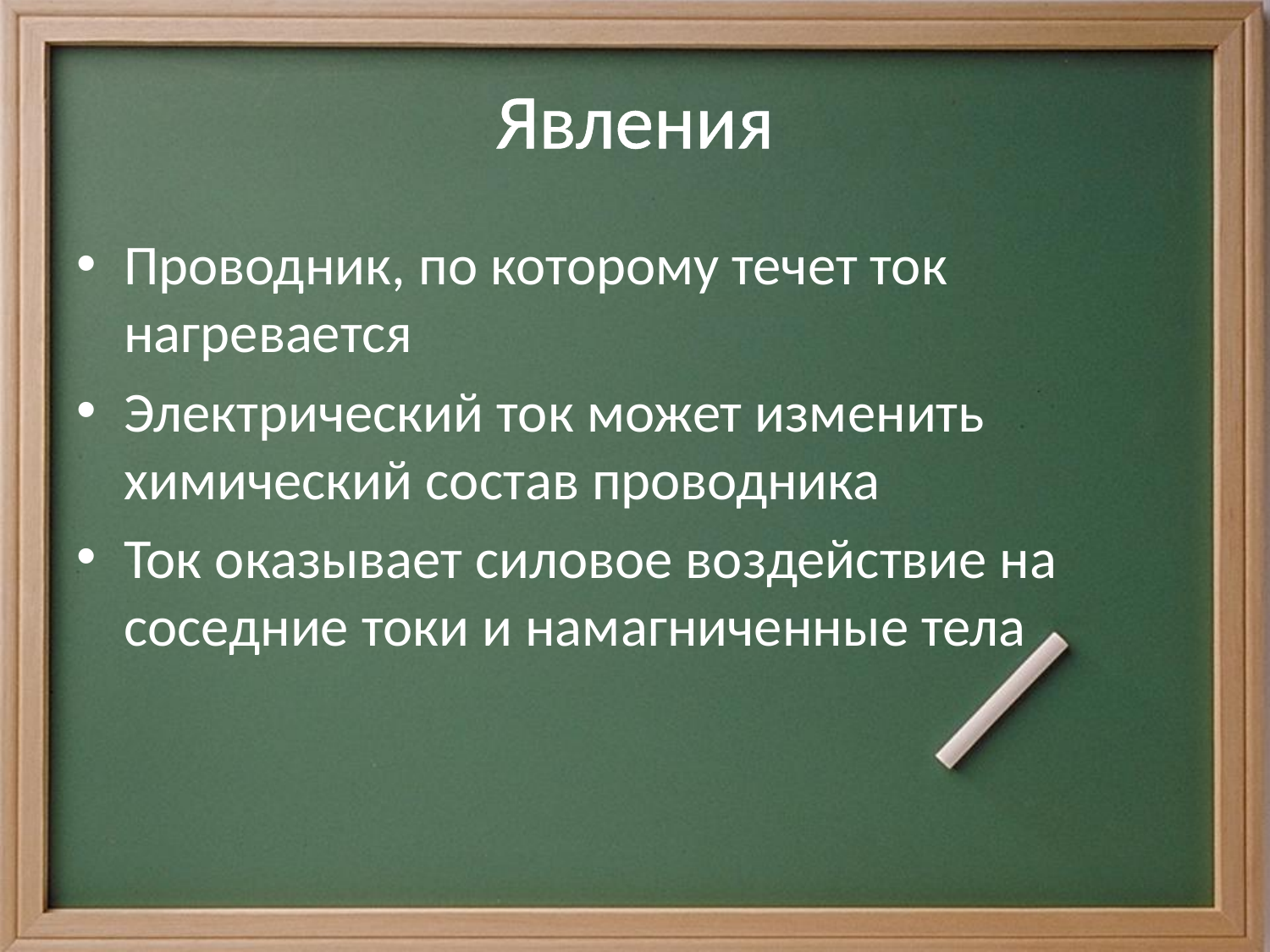

# Явления
Проводник, по которому течет ток нагревается
Электрический ток может изменить химический состав проводника
Ток оказывает силовое воздействие на соседние токи и намагниченные тела